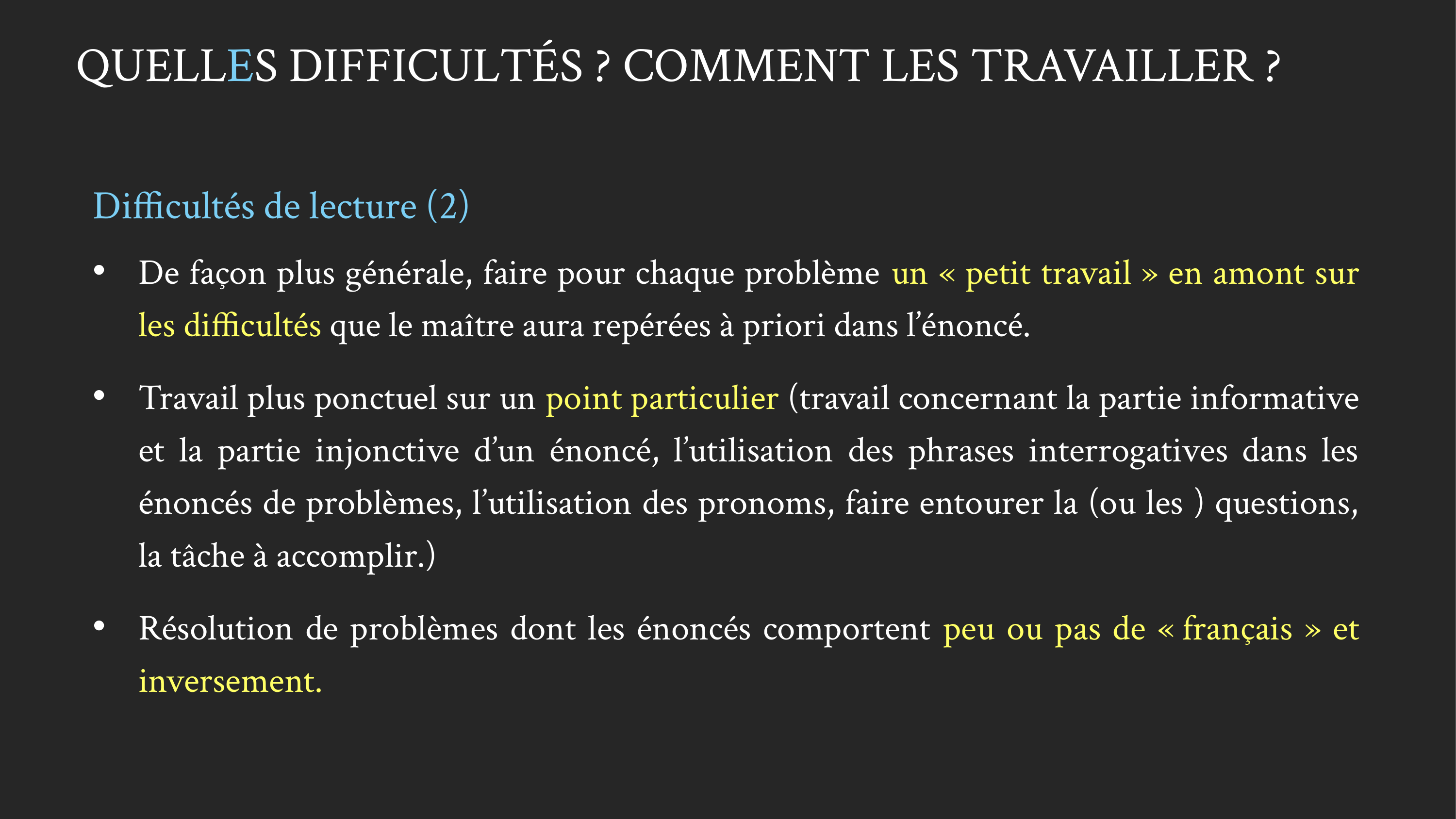

QUELLES DIFFICULTÉS ? COMMENT LES TRAVAILLER ?
Difficultés de lecture (2)
De façon plus générale, faire pour chaque problème un « petit travail » en amont sur les difficultés que le maître aura repérées à priori dans l’énoncé.
Travail plus ponctuel sur un point particulier (travail concernant la partie informative et la partie injonctive d’un énoncé, l’utilisation des phrases interrogatives dans les énoncés de problèmes, l’utilisation des pronoms, faire entourer la (ou les ) questions, la tâche à accomplir.)
Résolution de problèmes dont les énoncés comportent peu ou pas de « français » et inversement.